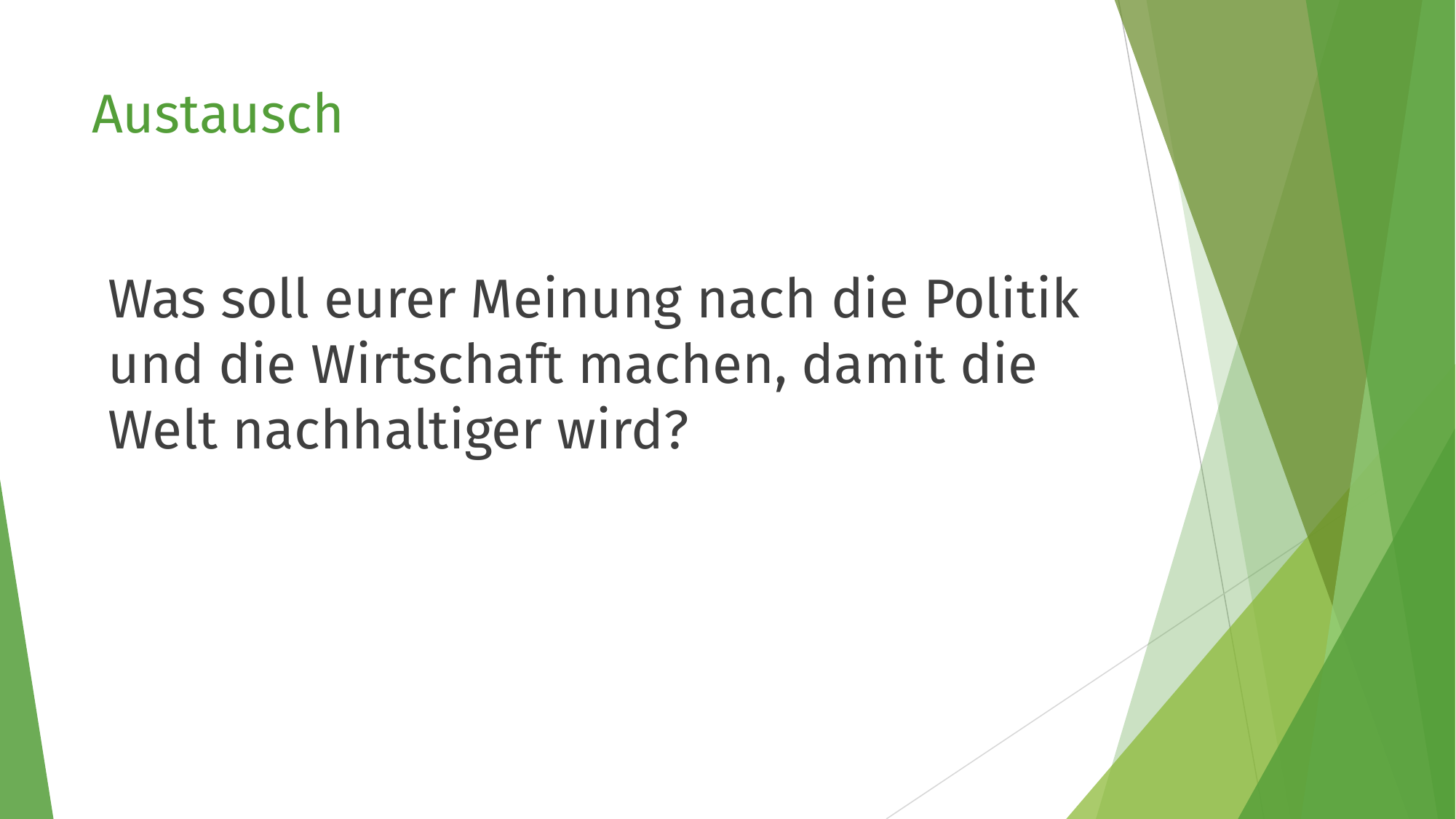

# Austausch
Was soll eurer Meinung nach die Politik und die Wirtschaft machen, damit die Welt nachhaltiger wird?